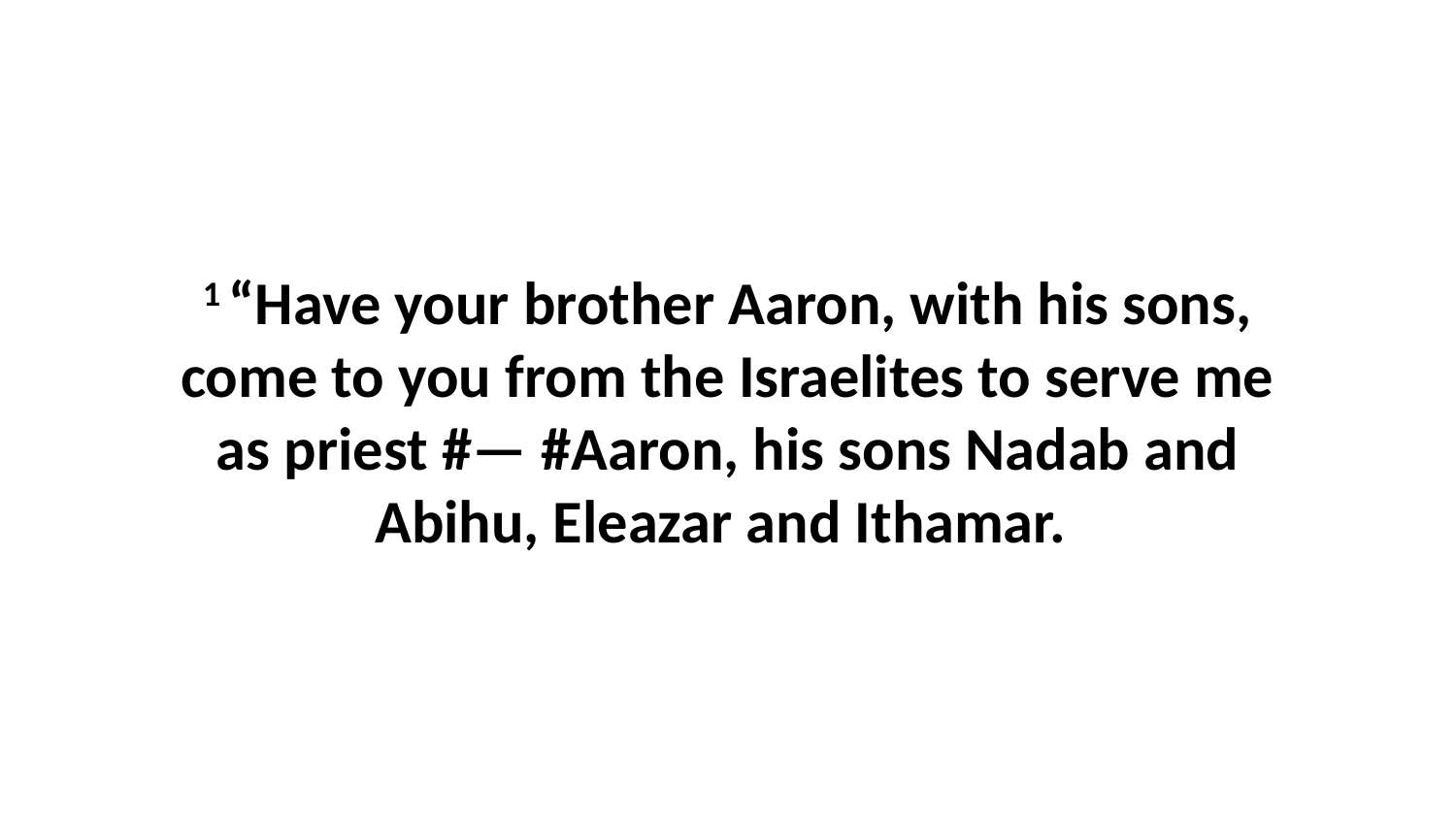

1 “Have your brother Aaron, with his sons, come to you from the Israelites to serve me as priest #— #Aaron, his sons Nadab and Abihu, Eleazar and Ithamar.